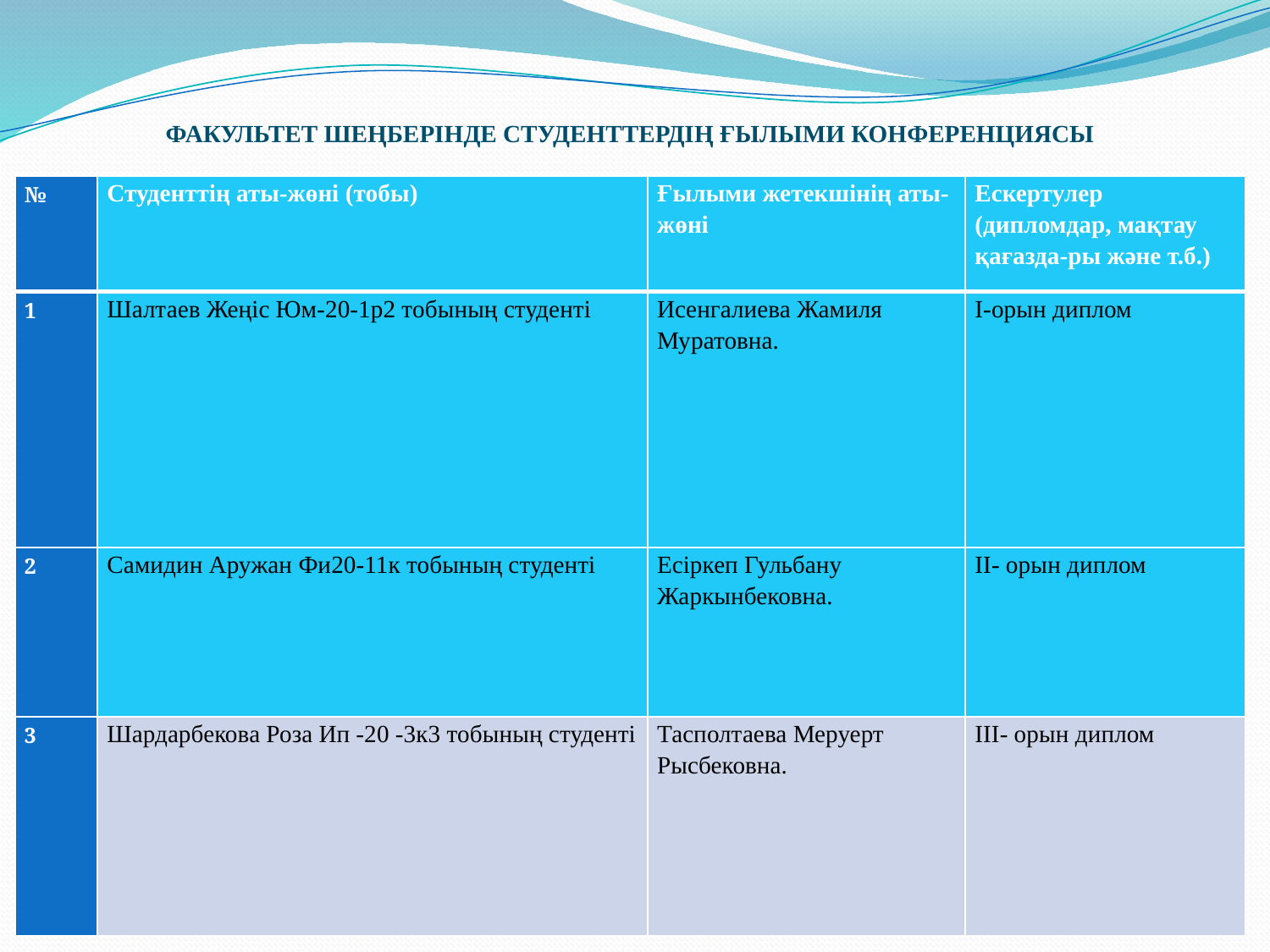

ФАКУЛЬТЕТ ШЕҢБЕРІНДЕ СТУДЕНТТЕРДІҢ ҒЫЛЫМИ КОНФЕРЕНЦИЯСЫ
| № | Студенттің аты-жөні (тобы) | Ғылыми жетекшінің аты-жөні | Ескертулер (дипломдар, мақтау қағазда-ры және т.б.) |
| --- | --- | --- | --- |
| 1 | Шалтаев Жеңіс Юм-20-1р2 тобының студенті | Исенгалиева Жамиля Муратовна. | I-орын диплом |
| 2 | Самидин Аружан Фи20-11к тобының студенті | Есіркеп Гульбану Жаркынбековна. | II- орын диплом |
| 3 | Шардарбекова Роза Ип -20 -3к3 тобының студенті | Тасполтаева Меруерт Рысбековна. | III- орын диплом |